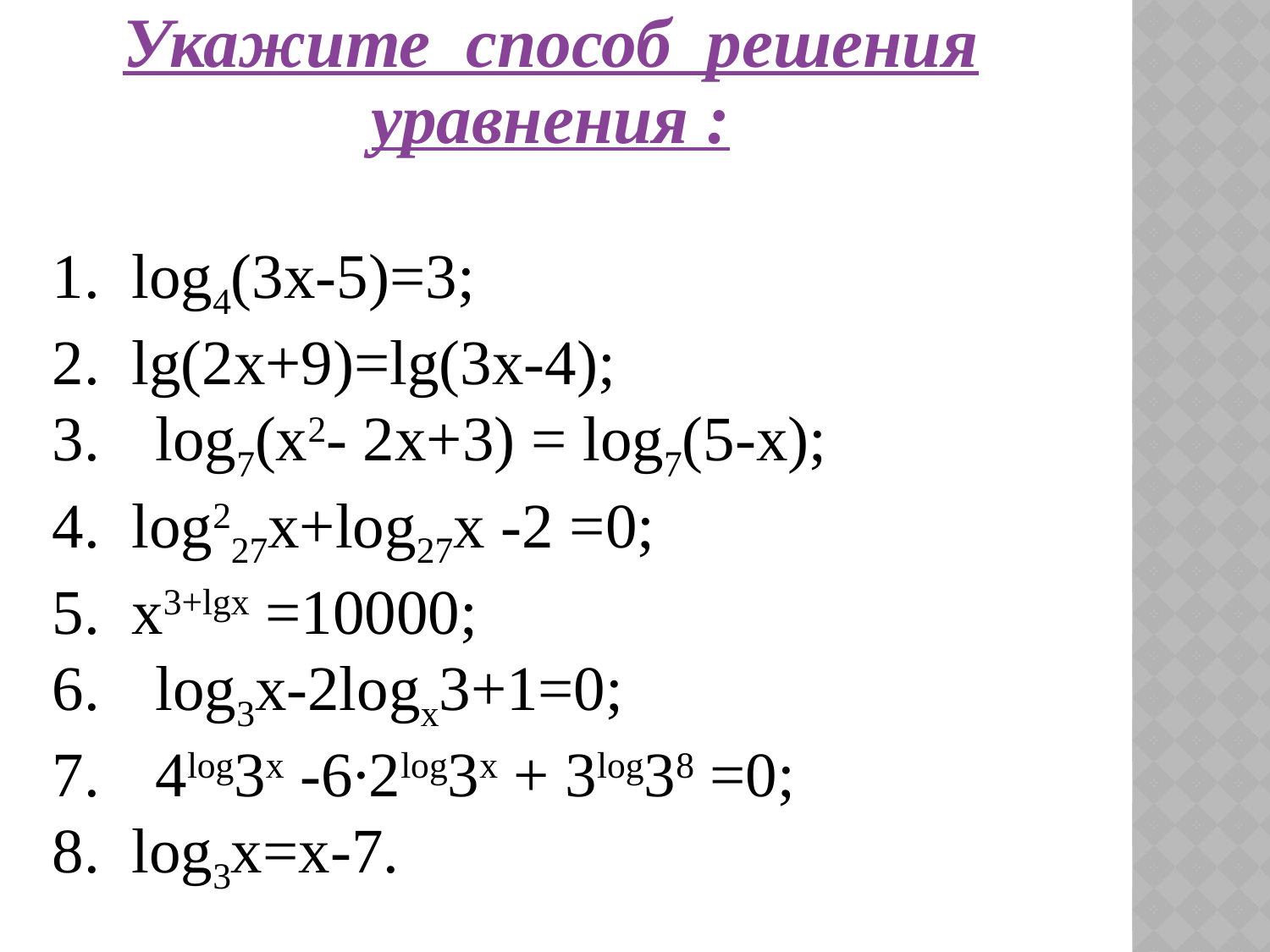

Укажите  способ  решения уравнения :

1.  log4(3x-5)=3;
2.  lg(2x+9)=lg(3x-4);
log7(x2- 2x+3) = log7(5-x);
4.  log227x+log27x -2 =0;
5.  х3+lgx =10000;
log3x-2logx3+1=0;
4log3x -6∙2log3x + 3log38 =0;
8.  log3x=х-7.